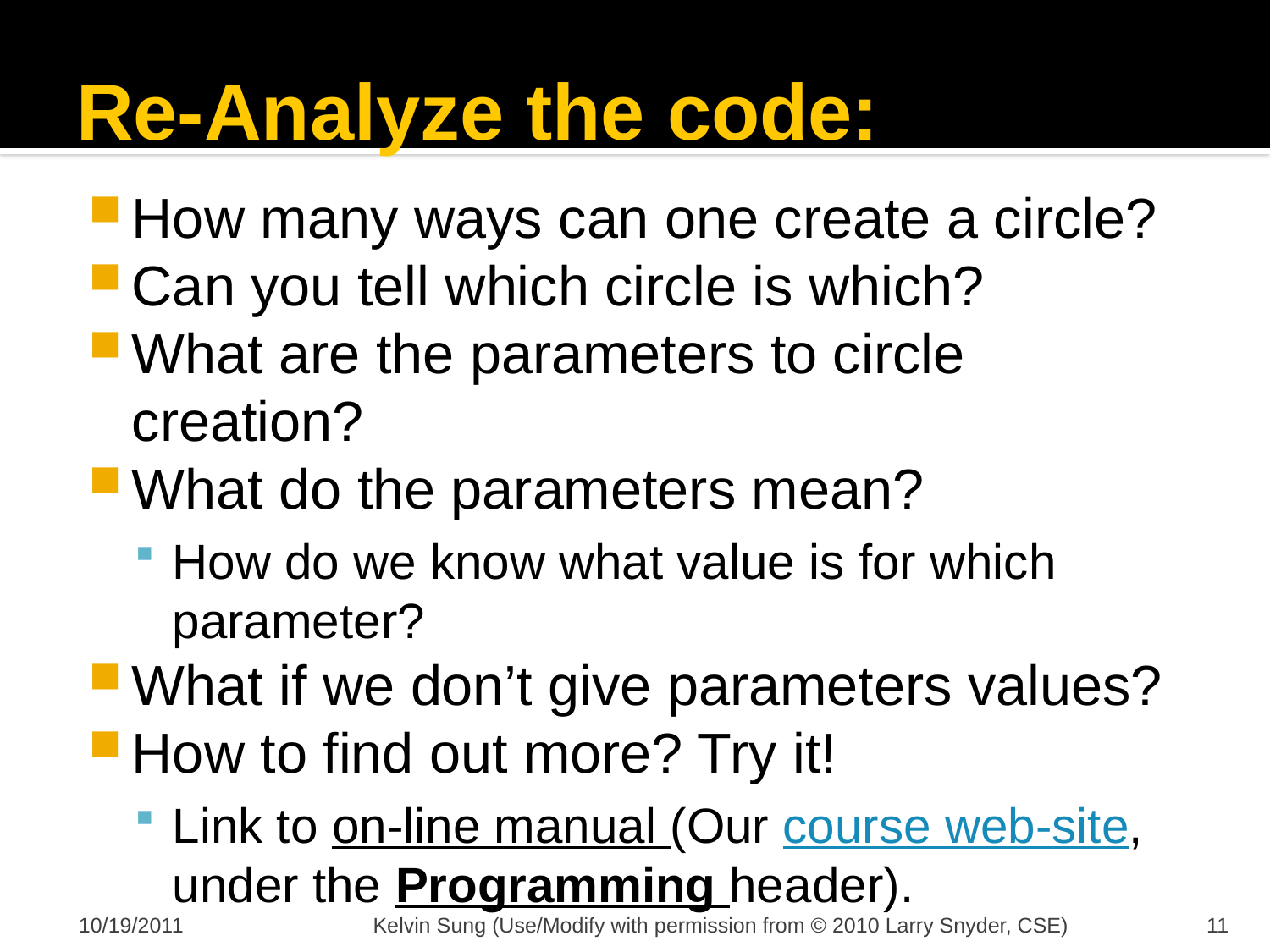

# Re-Analyze the code:
How many ways can one create a circle?
Can you tell which circle is which?
What are the parameters to circle creation?
What do the parameters mean?
How do we know what value is for which parameter?
What if we don’t give parameters values?
How to find out more? Try it!
Link to on-line manual (Our course web-site, under the Programming header).
10/19/2011
Kelvin Sung (Use/Modify with permission from © 2010 Larry Snyder, CSE)
11